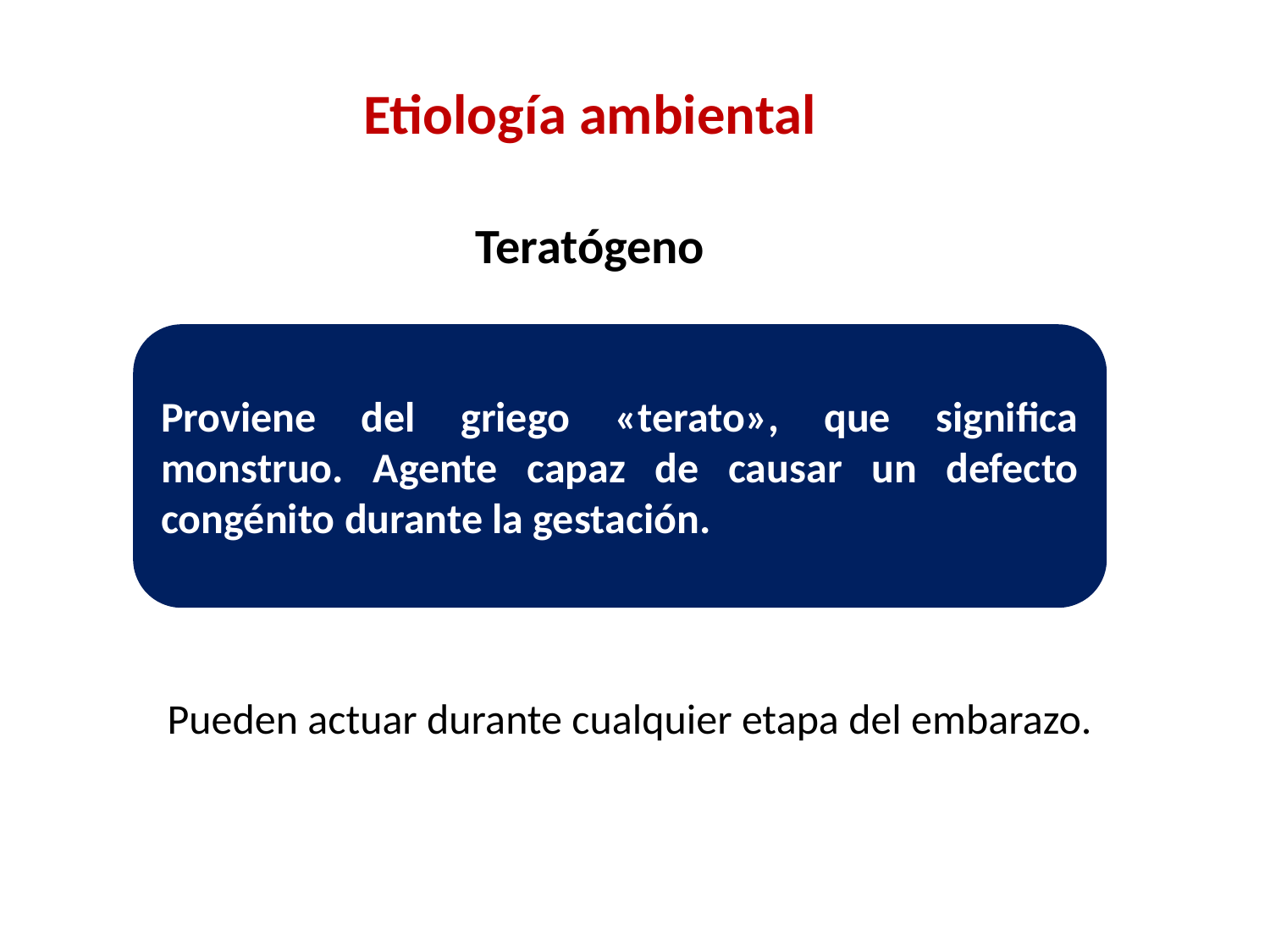

Etiología ambiental
Teratógeno
Proviene del griego «terato», que significa monstruo. Agente capaz de causar un defecto congénito durante la gestación.
Pueden actuar durante cualquier etapa del embarazo.